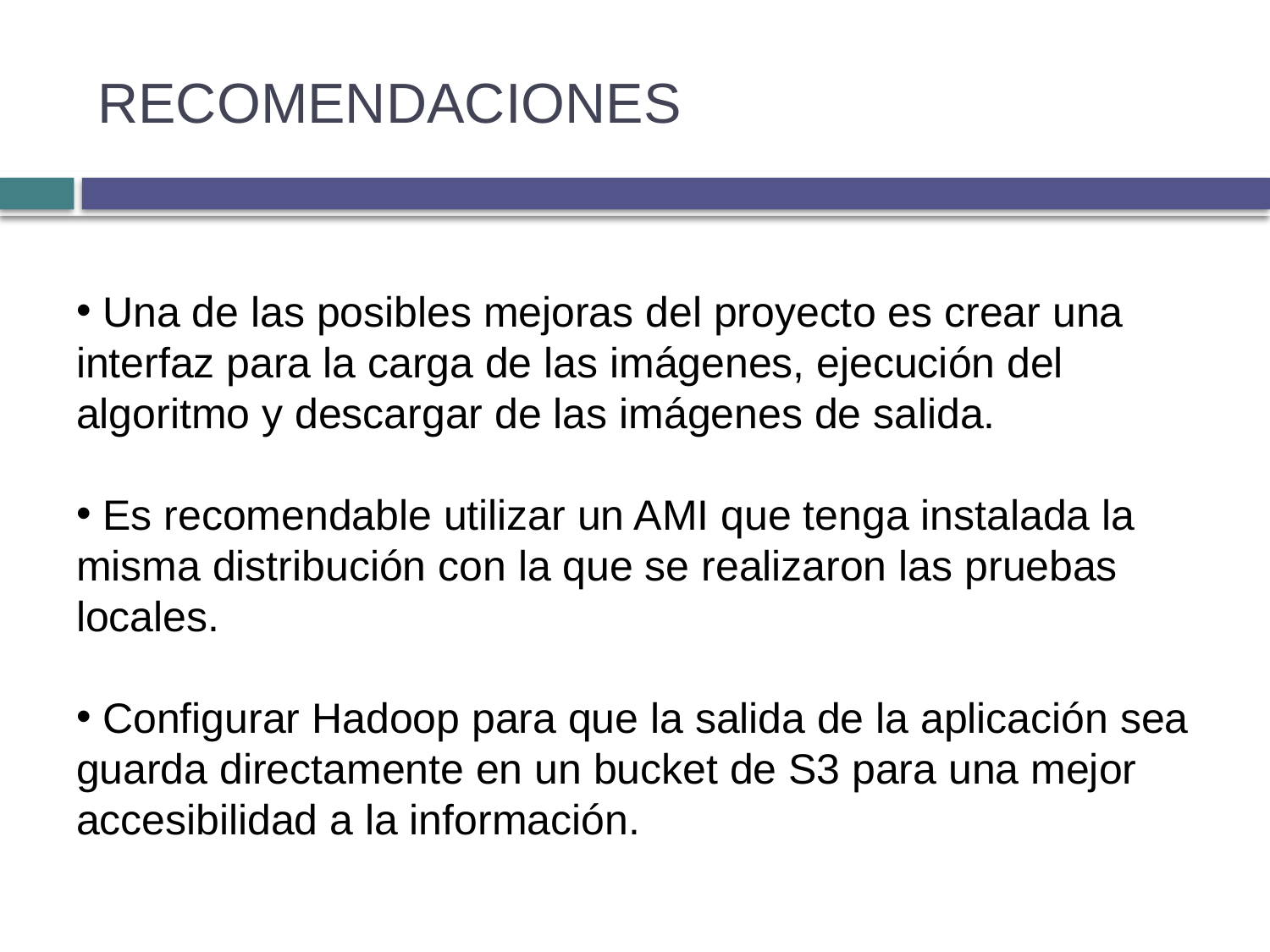

# Recomendaciones
 Una de las posibles mejoras del proyecto es crear una interfaz para la carga de las imágenes, ejecución del algoritmo y descargar de las imágenes de salida.

 Es recomendable utilizar un AMI que tenga instalada la misma distribución con la que se realizaron las pruebas locales.

 Configurar Hadoop para que la salida de la aplicación sea guarda directamente en un bucket de S3 para una mejor accesibilidad a la información.